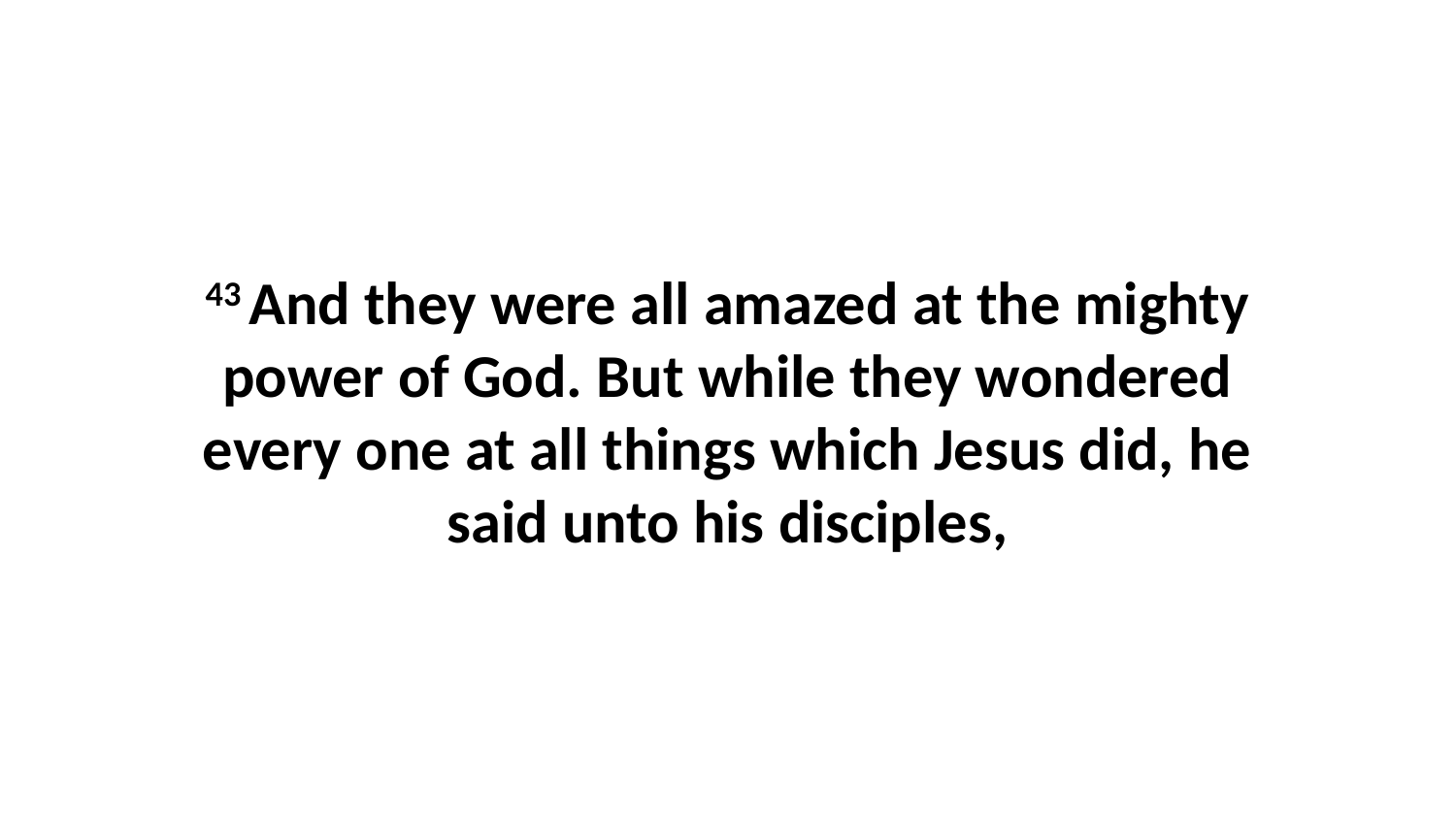

43 And they were all amazed at the mighty power of God. But while they wondered every one at all things which Jesus did, he said unto his disciples,